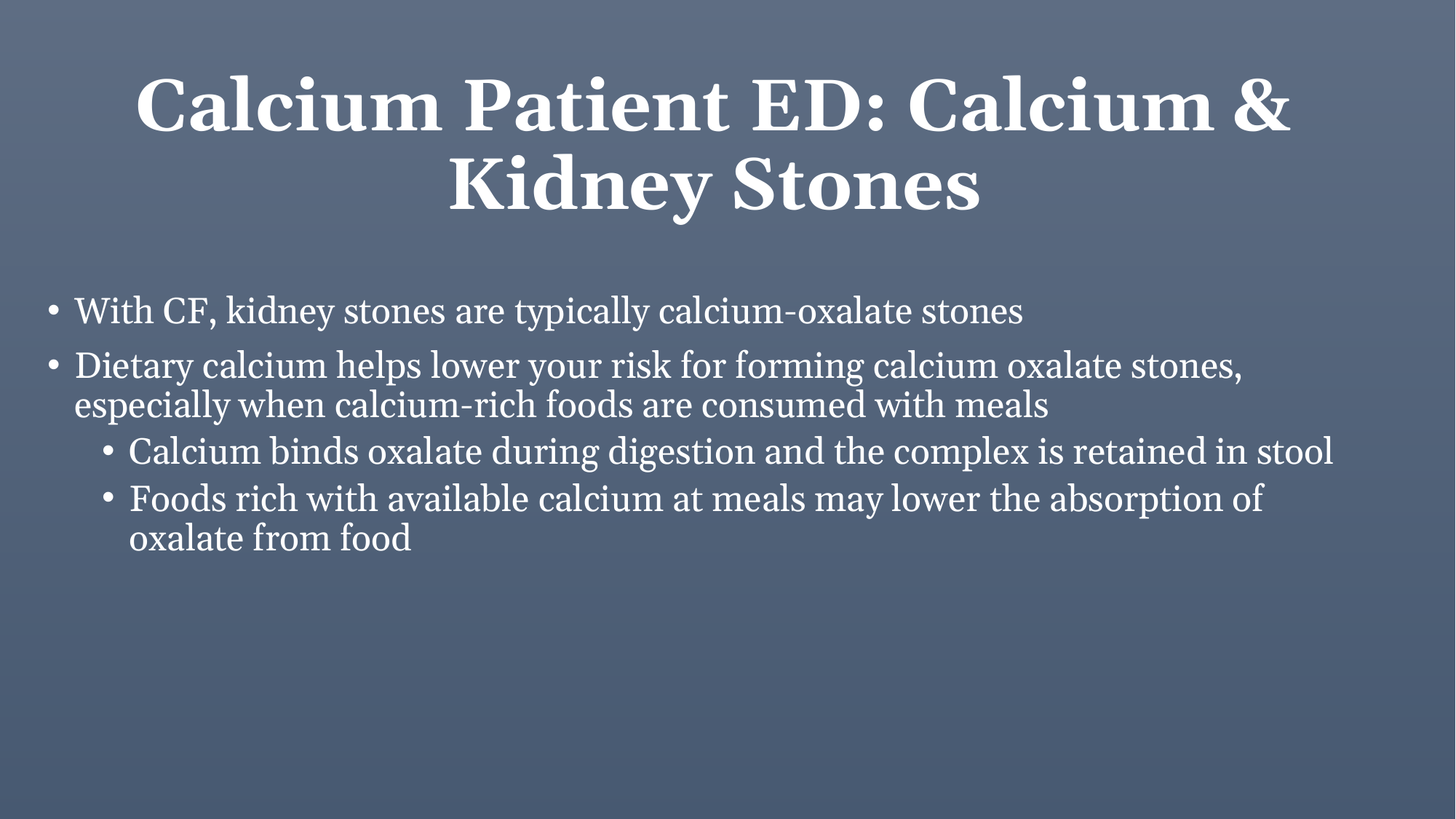

# Calcium Patient ED: Calcium & Kidney Stones
With CF, kidney stones are typically calcium-oxalate stones
Dietary calcium helps lower your risk for forming calcium oxalate stones, especially when calcium-rich foods are consumed with meals
Calcium binds oxalate during digestion and the complex is retained in stool
Foods rich with available calcium at meals may lower the absorption of oxalate from food